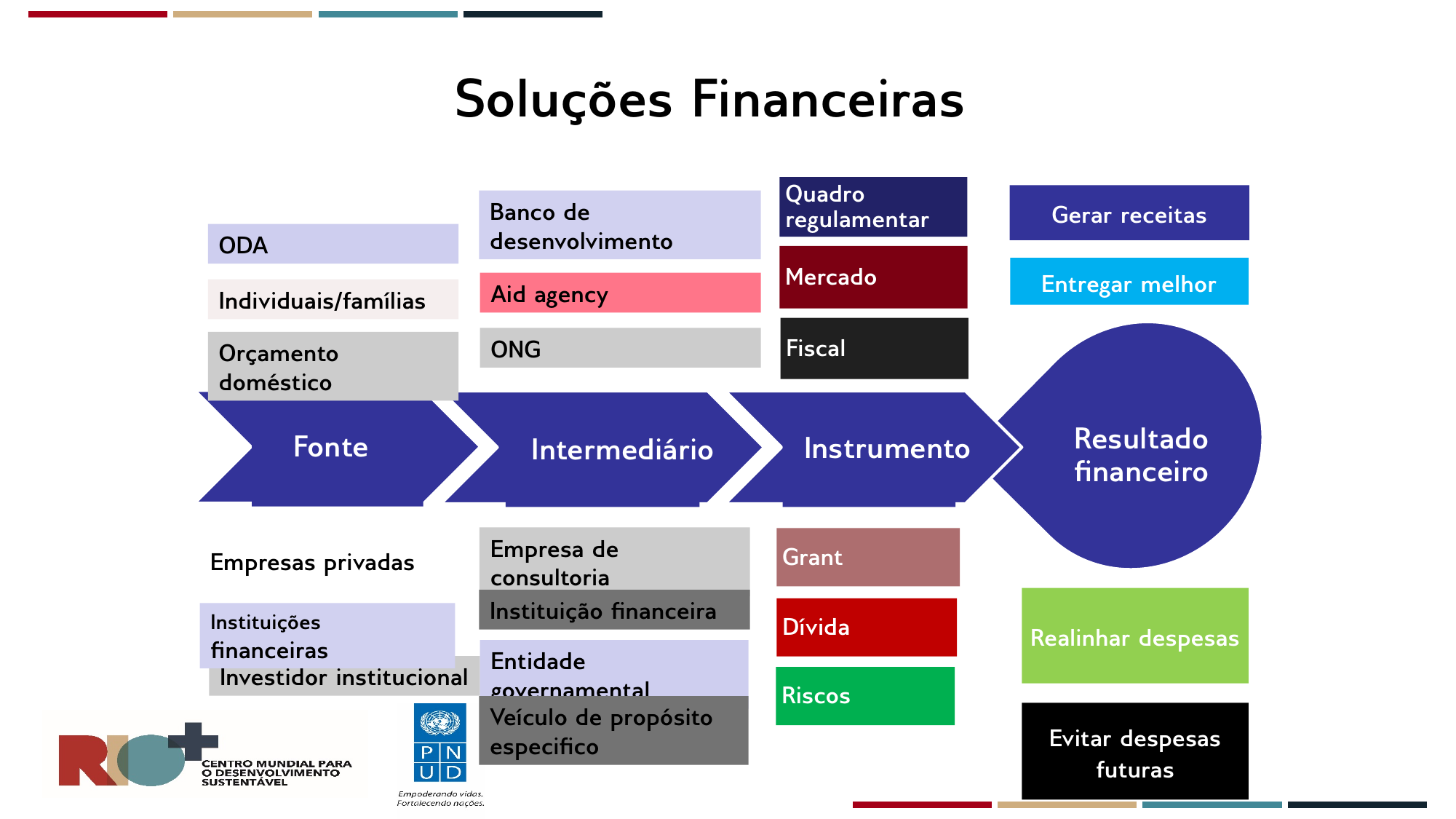

# Soluções Financeiras
Quadro regulamentar
Gerar receitas
Banco de desenvolvimento
ODA
Mercado
Entregar melhor
Aid agency
Individuais/famílias

Fiscal
ONG
Orçamento doméstico
Fonte
Instrumento
Intermediário
Resultado financeiro

Empresa de consultoria
Grant
Empresas privadas
Realinhar despesas
Instituição financeira
Dívida
Instituições financeiras
Entidade governamental
Investidor institucional
Riscos
Veículo de propósito especifico
Evitar despesas futuras